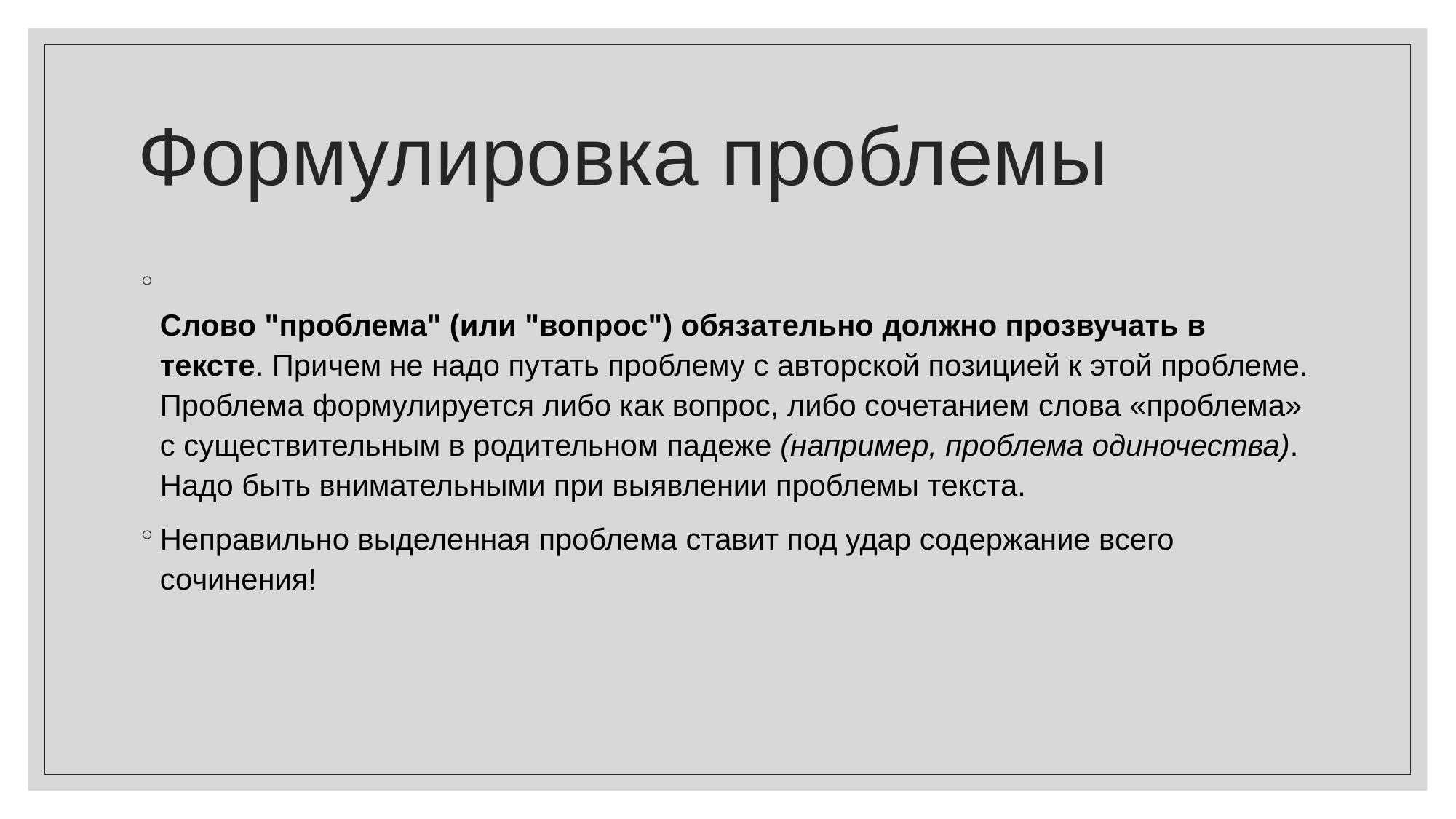

# Формулировка проблемы
Слово "проблема" (или "вопрос") обязательно должно прозвучать в тексте. Причем не надо путать проблему с авторской позицией к этой проблеме. Проблема формулируется либо как вопрос, либо сочетанием слова «проблема» с существительным в родительном падеже (например, проблема одиночества). Надо быть внимательными при выявлении проблемы текста.
Неправильно выделенная проблема ставит под удар содержание всего сочинения!